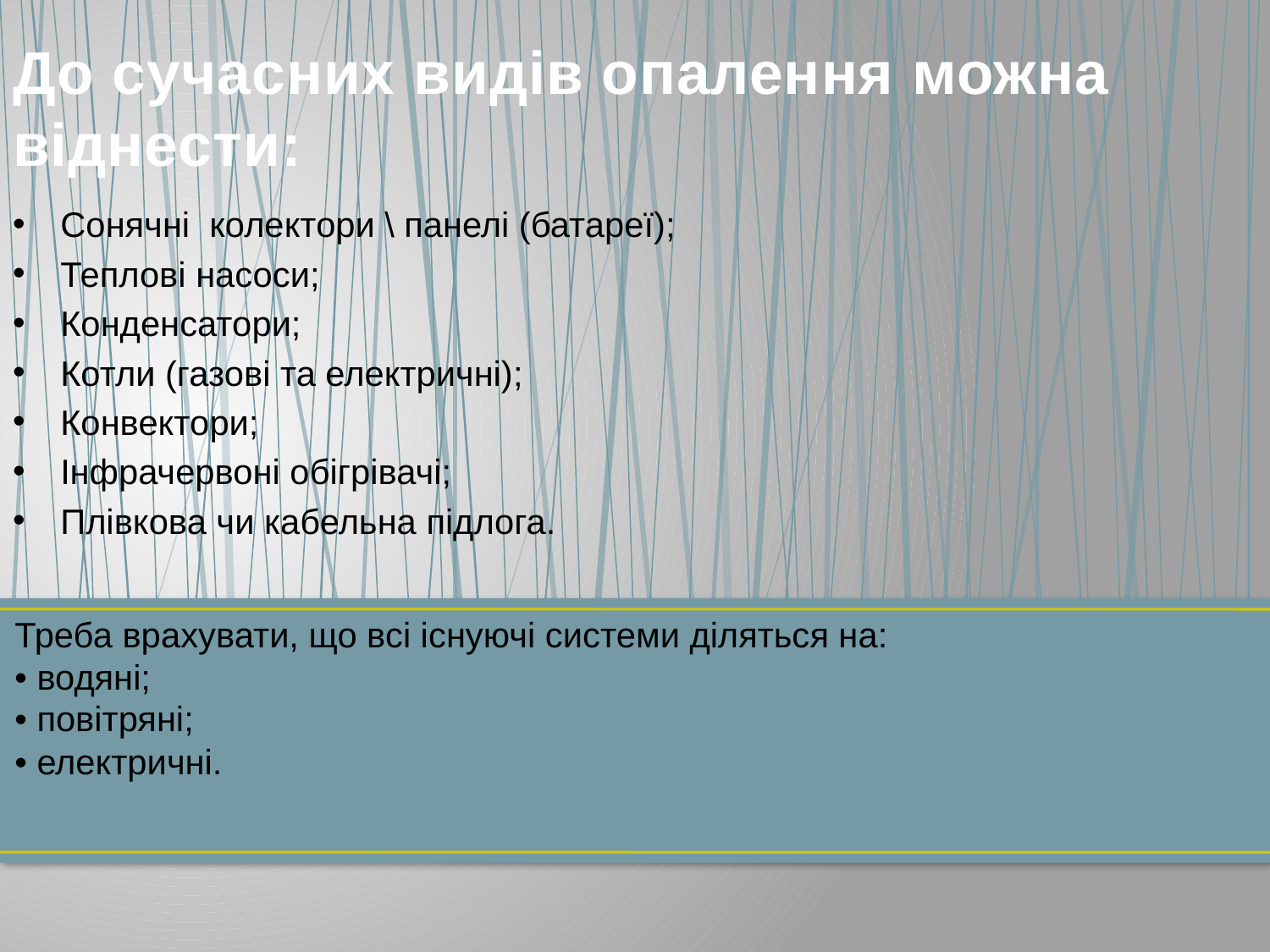

# До сучасних видів опалення можна віднести:
Сонячні  колектори \ панелі (батареї);
Теплові насоси;
Конденсатори;
Котли (газові та електричні);
Конвектори;
Інфрачервоні обігрівачі;
Плівкова чи кабельна підлога.
Треба врахувати, що всі існуючі системи діляться на:
• водяні;
• повітряні;
• електричні.